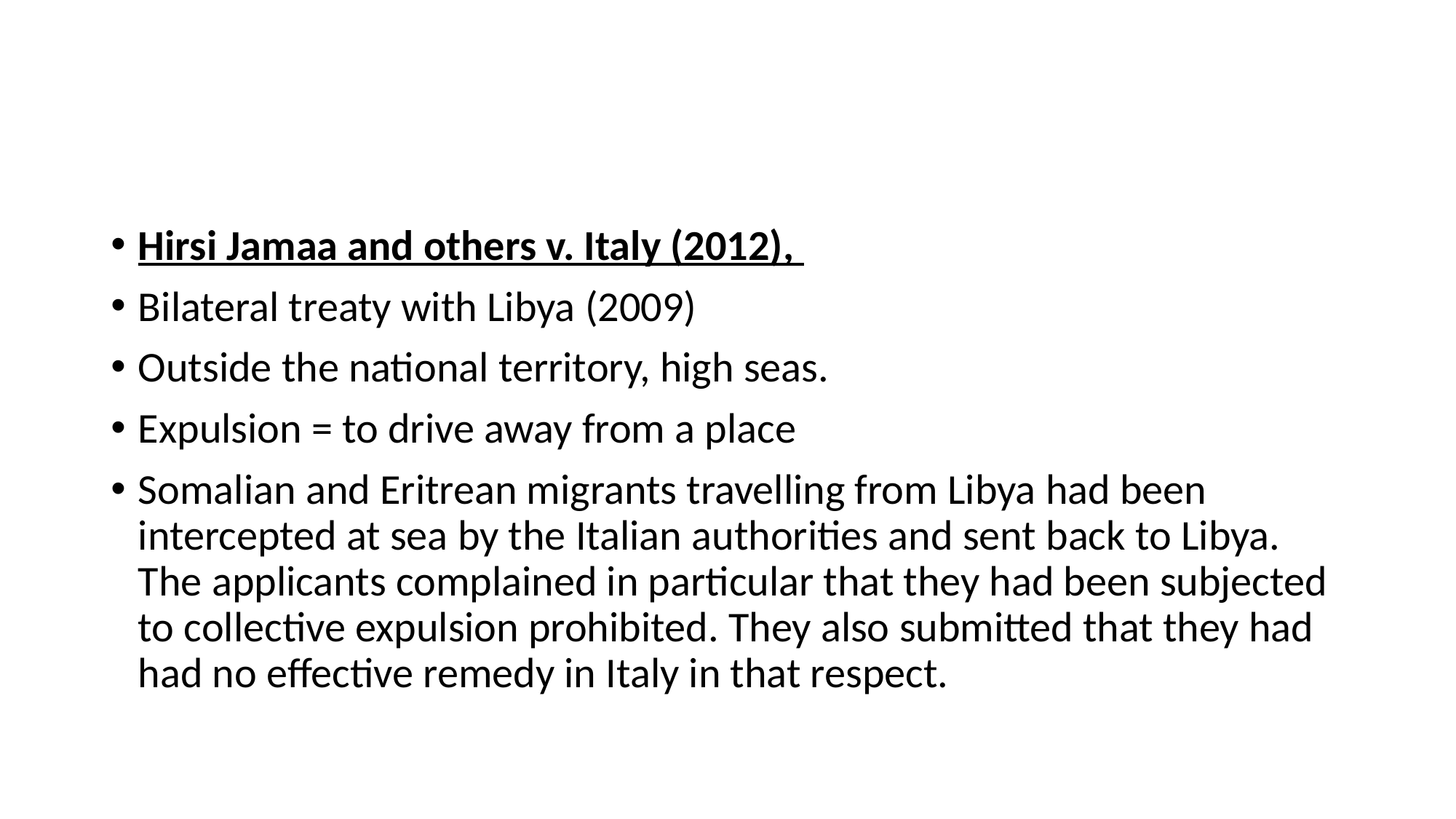

#
Hirsi Jamaa and others v. Italy (2012),
Bilateral treaty with Libya (2009)
Outside the national territory, high seas.
Expulsion = to drive away from a place
Somalian and Eritrean migrants travelling from Libya had been intercepted at sea by the Italian authorities and sent back to Libya. The applicants complained in particular that they had been subjected to collective expulsion prohibited. They also submitted that they had had no effective remedy in Italy in that respect.